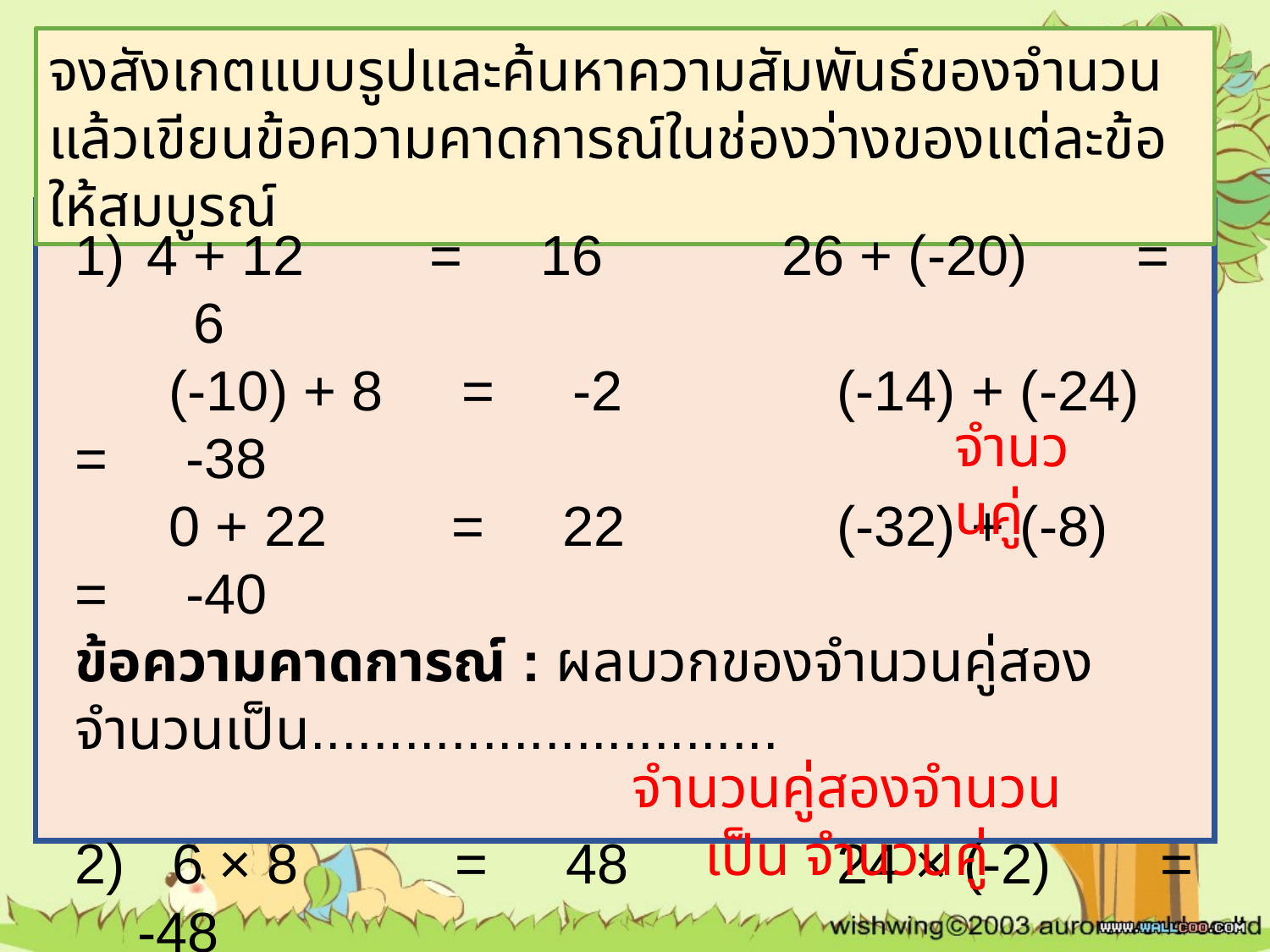

จงสังเกตแบบรูปและค้นหาความสัมพันธ์ของจำนวนแล้วเขียนข้อความคาดการณ์ในช่องว่างของแต่ละข้อให้สมบูรณ์

4 + 12        =     16		26 + (-20)       =     6
      (-10) + 8     =     -2		(-14) + (-24)    =     -38
      0 + 22        =     22		(-32) + (-8)      =     -40
ข้อความคาดการณ์ : ผลบวกของจำนวนคู่สองจำนวนเป็น..............................

2)   6 × 8          =     48		24 × (-2)       =     -48
      (-6) × 10     =     -60		0 × (-84)       =     0
      (-12) × (-8)   =     96		(-10) × 8       =     -80
ข้อความคาดการณ์ : ผลคูณของ.......................................................................
จำนวนคู่
จำนวนคู่สองจำนวนเป็น จำนวนคู่